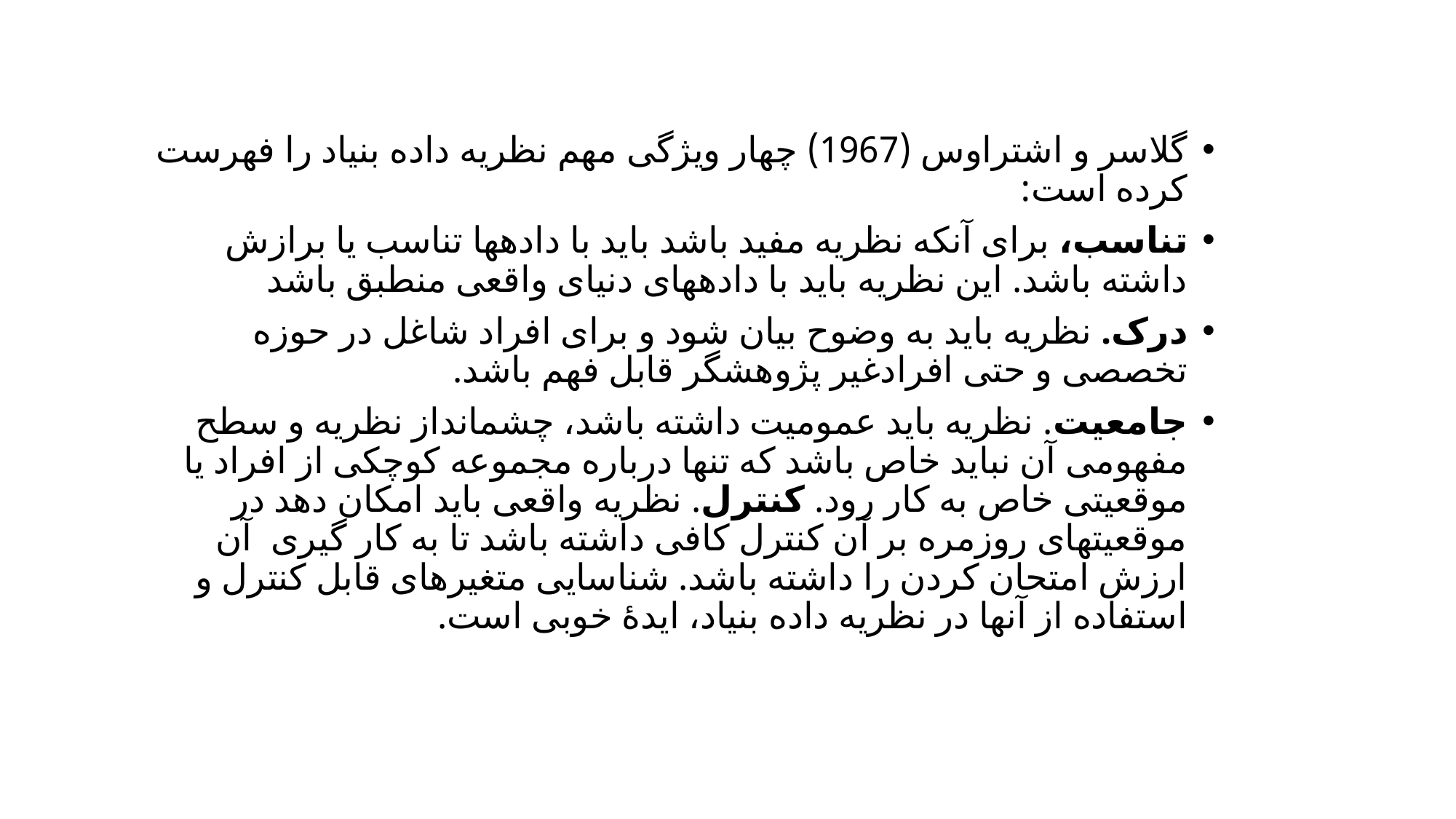

گلاسر و اشتراوس (1967) چهار ویژگی مهم نظریه داده­ بنیاد را فهرست کرده است:
تناسب، برای آنکه نظریه مفید باشد باید با داده­ها تناسب یا برازش داشته باشد. این نظریه باید با داده­های دنیای واقعی منطبق باشد
درک. نظریه باید به وضوح بیان شود و برای افراد شاغل در حوزه تخصصی و حتی افرادغیر پژوهشگر قابل ­فهم باشد.
جامعیت. نظریه باید عمومیت داشته باشد، چشم­انداز نظریه و سطح مفهومی آن نباید خاص باشد که تنها درباره مجموعه کوچکی از افراد یا موقعیتی خاص به کار رود. کنترل. نظریه واقعی باید امکان دهد در موقعیت­های روزمره بر آن کنترل کافی داشته باشد تا به کار گیری  آن ارزش امتحان کردن را داشته باشد. شناسایی متغیرهای قابل کنترل و استفاده از آنها در نظریه داده ­بنیاد، ایدۀ خوبی است.